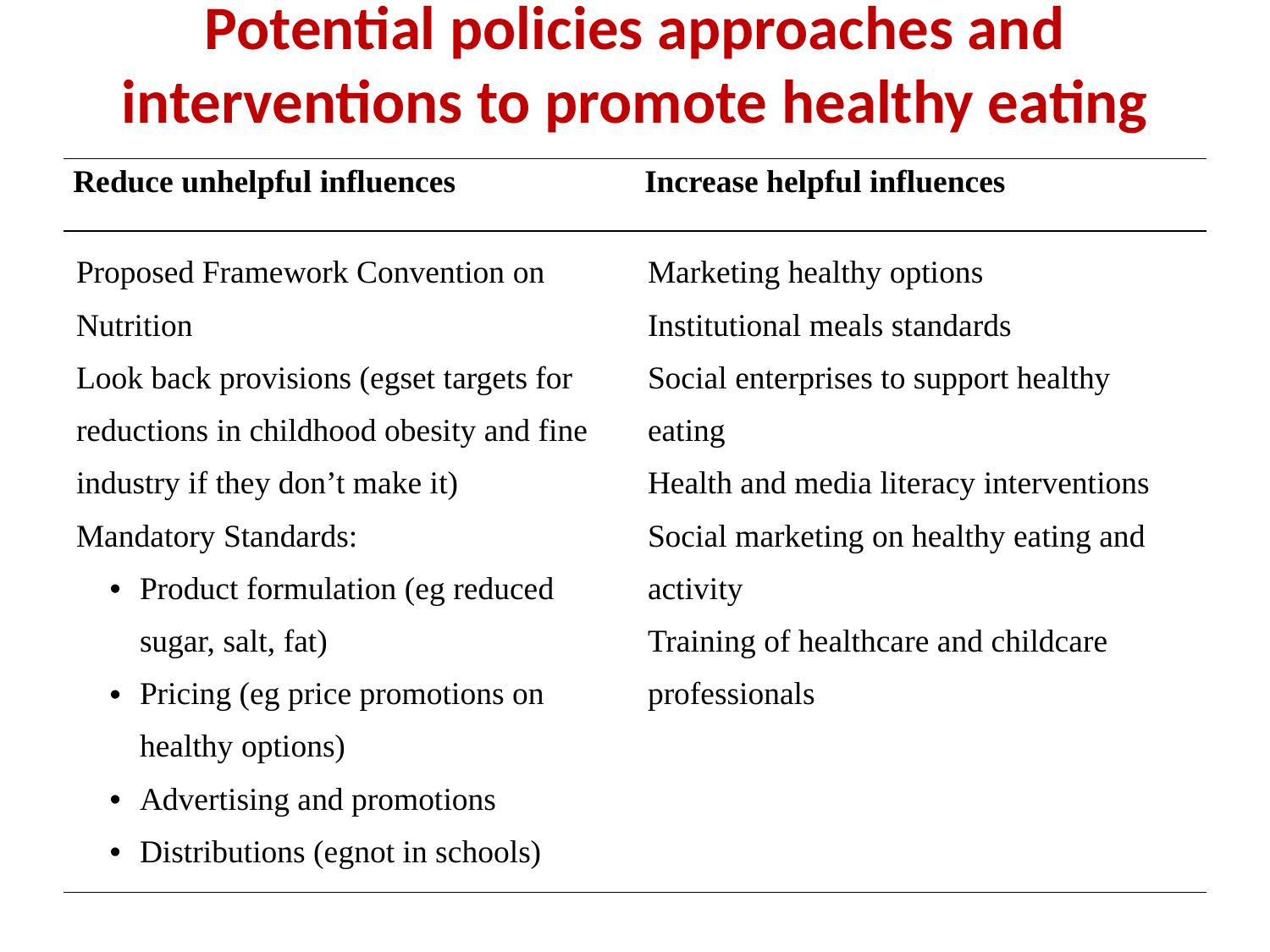

# Potential policies approaches and interventions to promote healthy eating
| Reduce unhelpful influences | Increase helpful influences |
| --- | --- |
| Proposed Framework Convention on Nutrition Look back provisions (egset targets for reductions in childhood obesity and fine industry if they don’t make it) Mandatory Standards: Product formulation (eg reduced sugar, salt, fat) Pricing (eg price promotions on healthy options) Advertising and promotions Distributions (egnot in schools) | Marketing healthy options Institutional meals standards Social enterprises to support healthy eating Health and media literacy interventions Social marketing on healthy eating and activity Training of healthcare and childcare professionals |